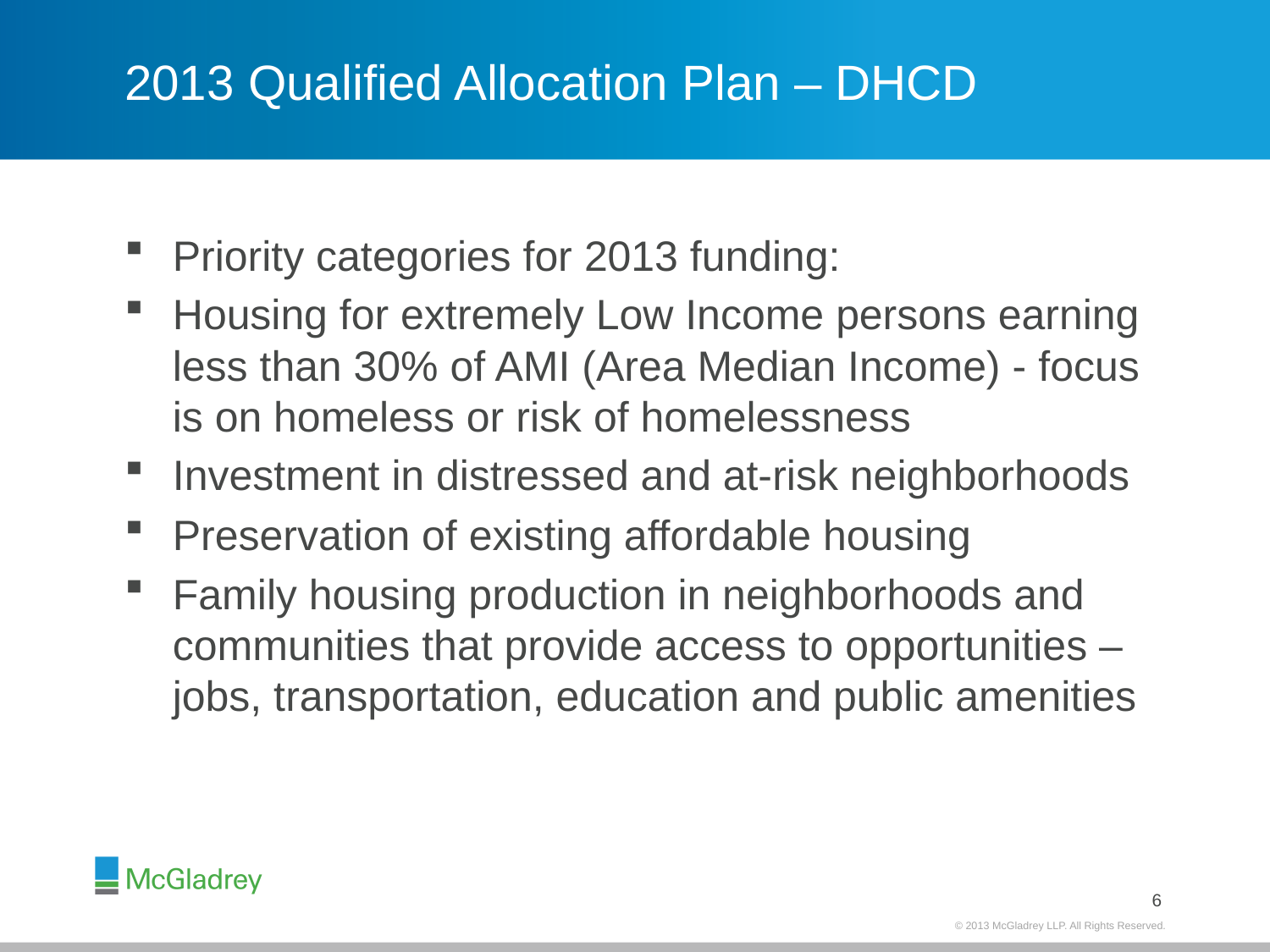

# 2013 Qualified Allocation Plan – DHCD
Priority categories for 2013 funding:
Housing for extremely Low Income persons earning less than 30% of AMI (Area Median Income) - focus is on homeless or risk of homelessness
Investment in distressed and at-risk neighborhoods
Preservation of existing affordable housing
Family housing production in neighborhoods and communities that provide access to opportunities – jobs, transportation, education and public amenities
6